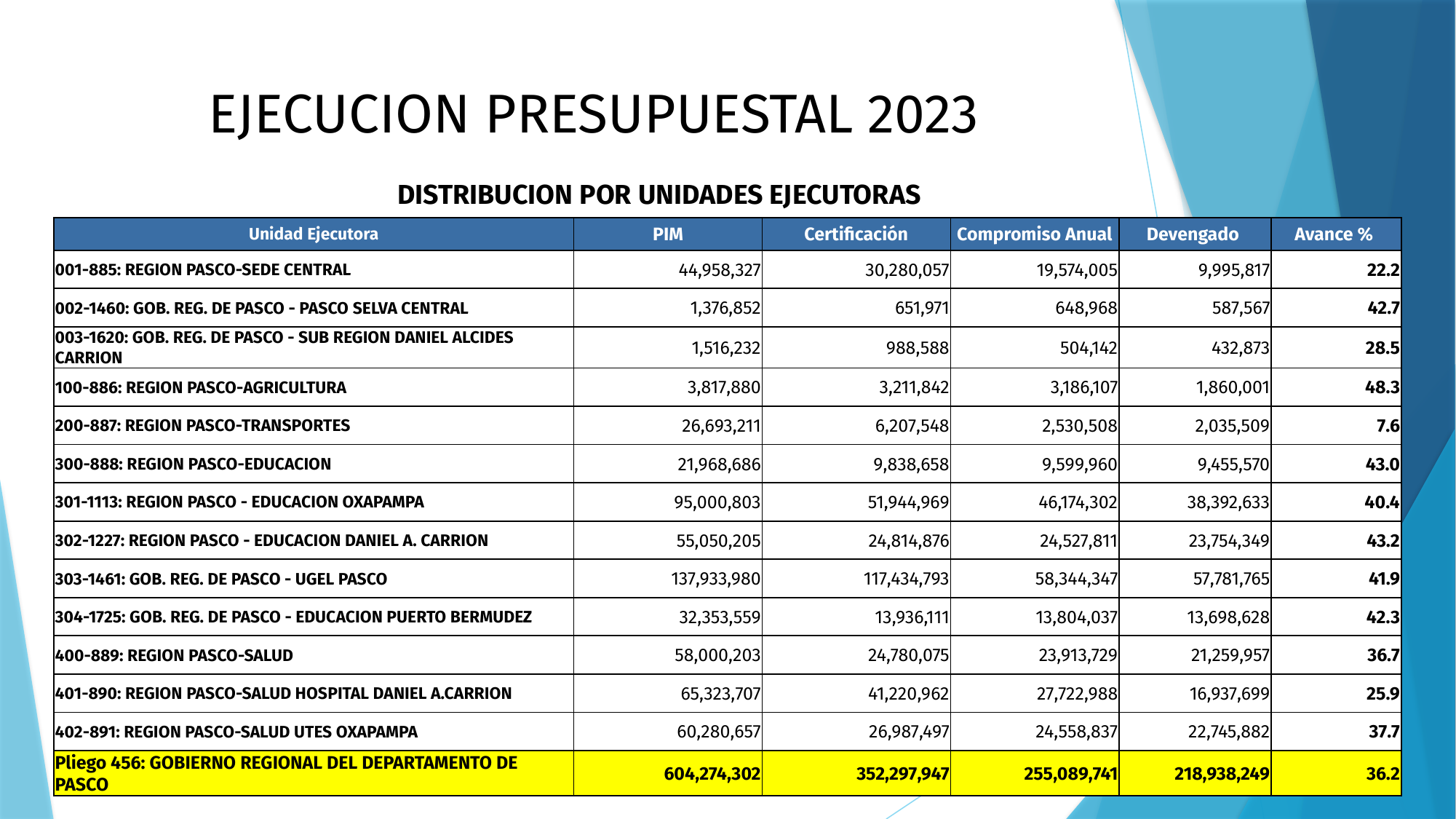

# EJECUCION PRESUPUESTAL 2023
DISTRIBUCION POR UNIDADES EJECUTORAS
| Unidad Ejecutora | PIM | Certificación | Compromiso Anual | Devengado | Avance % |
| --- | --- | --- | --- | --- | --- |
| 001-885: REGION PASCO-SEDE CENTRAL | 44,958,327 | 30,280,057 | 19,574,005 | 9,995,817 | 22.2 |
| 002-1460: GOB. REG. DE PASCO - PASCO SELVA CENTRAL | 1,376,852 | 651,971 | 648,968 | 587,567 | 42.7 |
| 003-1620: GOB. REG. DE PASCO - SUB REGION DANIEL ALCIDES CARRION | 1,516,232 | 988,588 | 504,142 | 432,873 | 28.5 |
| 100-886: REGION PASCO-AGRICULTURA | 3,817,880 | 3,211,842 | 3,186,107 | 1,860,001 | 48.3 |
| 200-887: REGION PASCO-TRANSPORTES | 26,693,211 | 6,207,548 | 2,530,508 | 2,035,509 | 7.6 |
| 300-888: REGION PASCO-EDUCACION | 21,968,686 | 9,838,658 | 9,599,960 | 9,455,570 | 43.0 |
| 301-1113: REGION PASCO - EDUCACION OXAPAMPA | 95,000,803 | 51,944,969 | 46,174,302 | 38,392,633 | 40.4 |
| 302-1227: REGION PASCO - EDUCACION DANIEL A. CARRION | 55,050,205 | 24,814,876 | 24,527,811 | 23,754,349 | 43.2 |
| 303-1461: GOB. REG. DE PASCO - UGEL PASCO | 137,933,980 | 117,434,793 | 58,344,347 | 57,781,765 | 41.9 |
| 304-1725: GOB. REG. DE PASCO - EDUCACION PUERTO BERMUDEZ | 32,353,559 | 13,936,111 | 13,804,037 | 13,698,628 | 42.3 |
| 400-889: REGION PASCO-SALUD | 58,000,203 | 24,780,075 | 23,913,729 | 21,259,957 | 36.7 |
| 401-890: REGION PASCO-SALUD HOSPITAL DANIEL A.CARRION | 65,323,707 | 41,220,962 | 27,722,988 | 16,937,699 | 25.9 |
| 402-891: REGION PASCO-SALUD UTES OXAPAMPA | 60,280,657 | 26,987,497 | 24,558,837 | 22,745,882 | 37.7 |
| Pliego 456: GOBIERNO REGIONAL DEL DEPARTAMENTO DE PASCO | 604,274,302 | 352,297,947 | 255,089,741 | 218,938,249 | 36.2 |